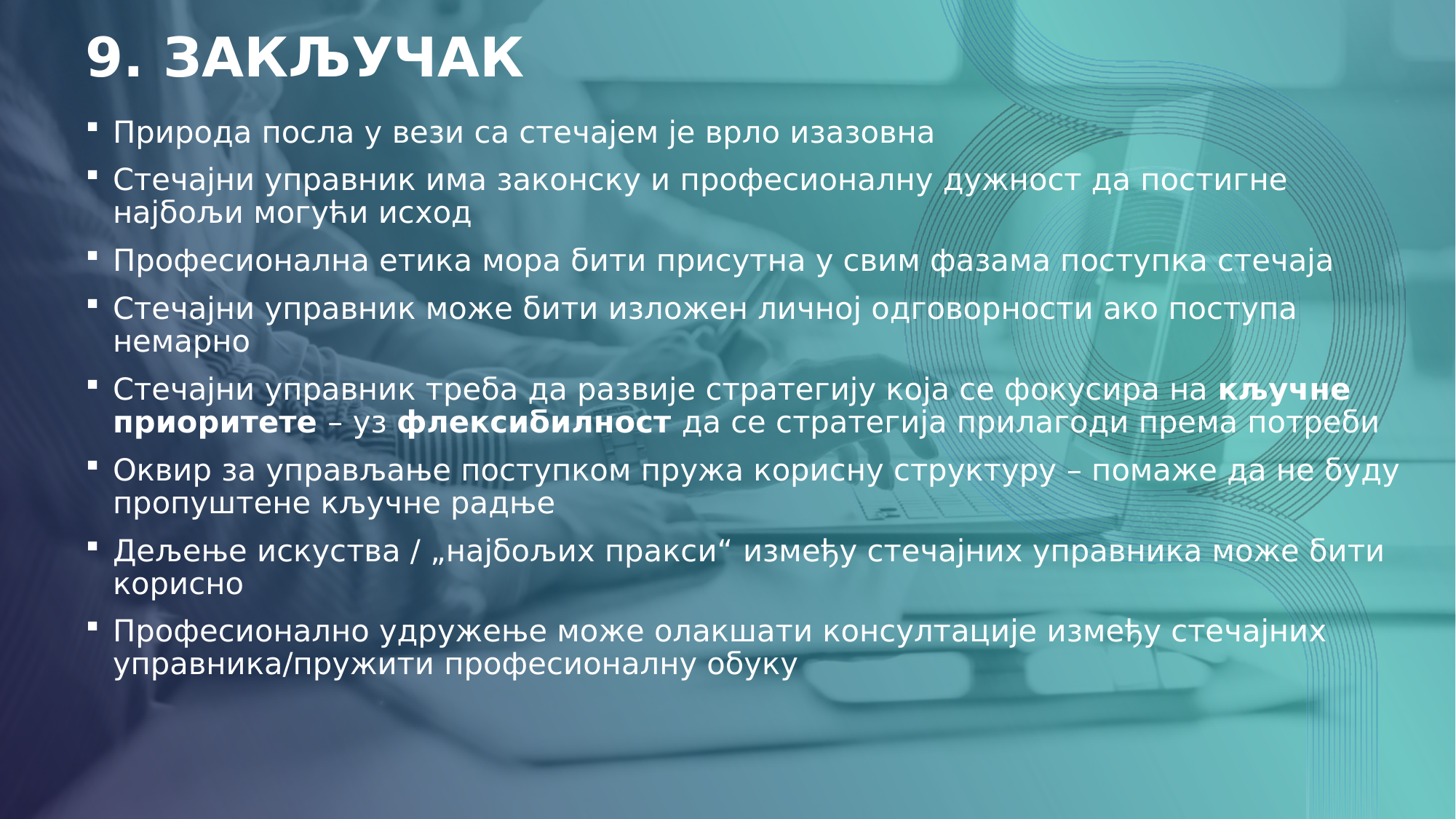

9. ЗАКЉУЧАК
Природа посла у вези са стечајем је врло изазовна
Стечајни управник има законску и професионалну дужност да постигне најбољи могући исход
Професионална етика мора бити присутна у свим фазама поступка стечаја
Стечајни управник може бити изложен личној одговорности ако поступа немарно
Стечајни управник треба да развије стратегију која се фокусира на кључне приоритете – уз флексибилност да се стратегија прилагоди према потреби
Оквир за управљање поступком пружа корисну структуру – помаже да не буду пропуштене кључне радње
Дељење искуства / „најбољих пракси“ између стечајних управника може бити корисно
Професионално удружење може олакшати консултације између стечајних управника/пружити професионалну обуку